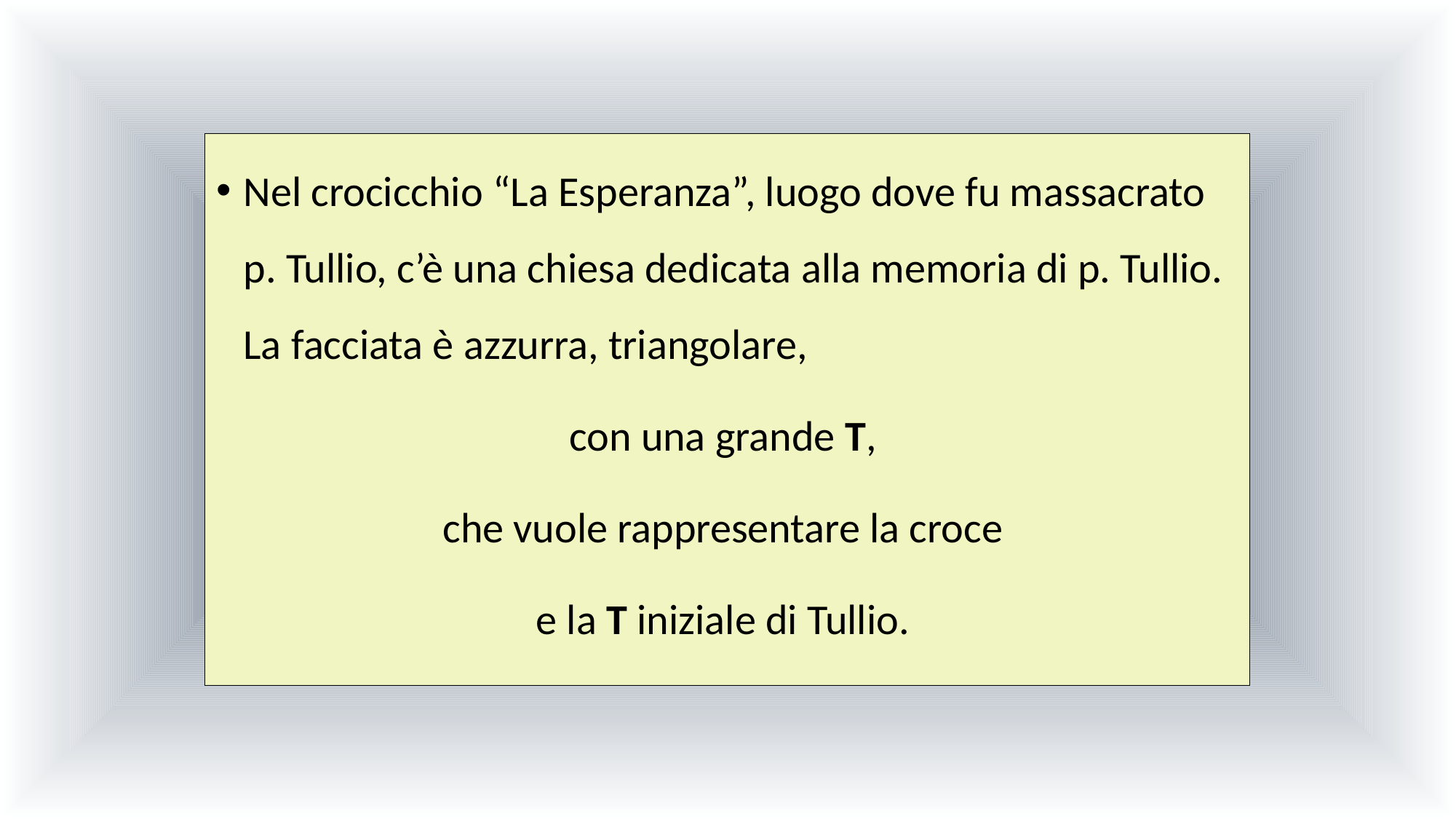

Nel crocicchio “La Esperanza”, luogo dove fu massacrato p. Tullio, c’è una chiesa dedicata alla memoria di p. Tullio. La facciata è azzurra, triangolare,
con una grande T,
che vuole rappresentare la croce
e la T iniziale di Tullio.